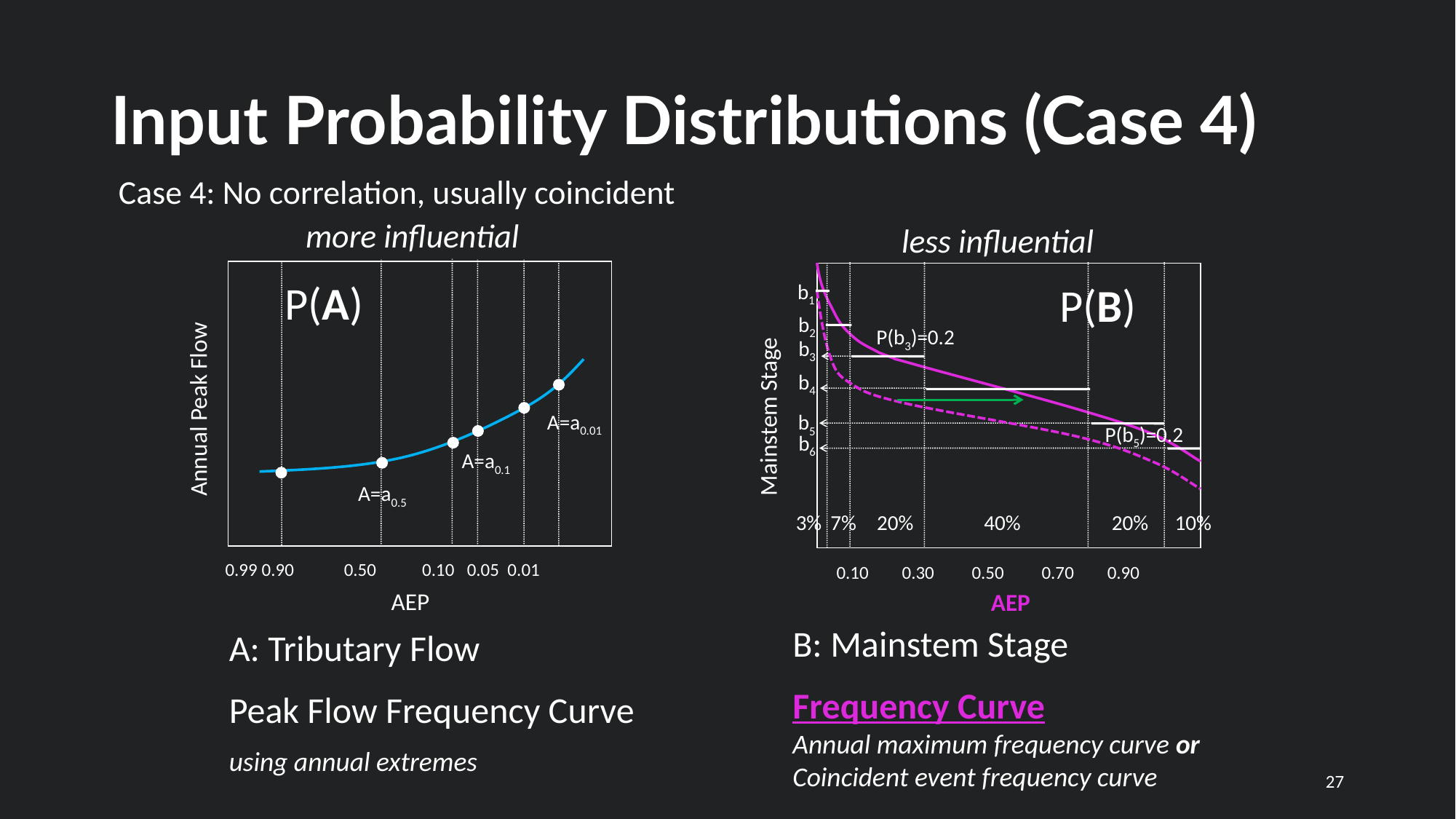

# Input Probability Distributions (Case 4)
Case 4: No correlation, usually coincident
more influential
less influential

P(A)
P(B)
b1
P(b3)=0.2

b3

b4

b5
P(b5)=0.2

b6

40%
20%
7%
20%
10%

b2
3%
Annual Peak Flow

Mainstem Stage

A=a0.01

A=a0.1

A=a0.5
0.99 0.90            0.50           0.10   0.05  0.01
0.10        0.30         0.50         0.70        0.90
AEP
AEP
B: Mainstem Stage
Frequency Curve
Annual maximum frequency curve or
Coincident event frequency curve
A: Tributary Flow
Peak Flow Frequency Curve
using annual extremes
27